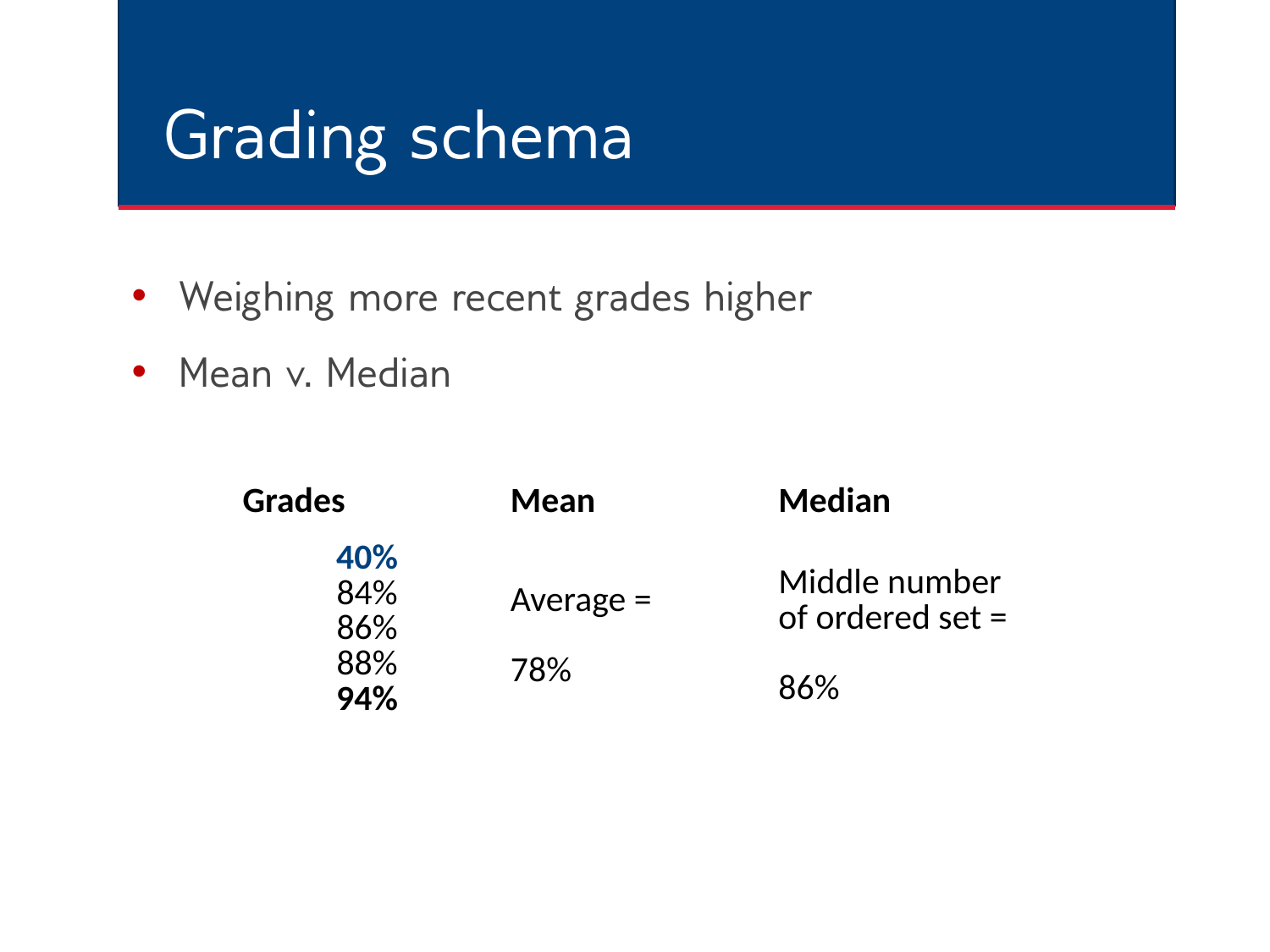

# Grading schema
Weighing more recent grades higher
Mean v. Median
| Grades | Mean | Median |
| --- | --- | --- |
| 40% 84% 86% 88% 94% | Average = 78% | Middle number of ordered set = 86% |